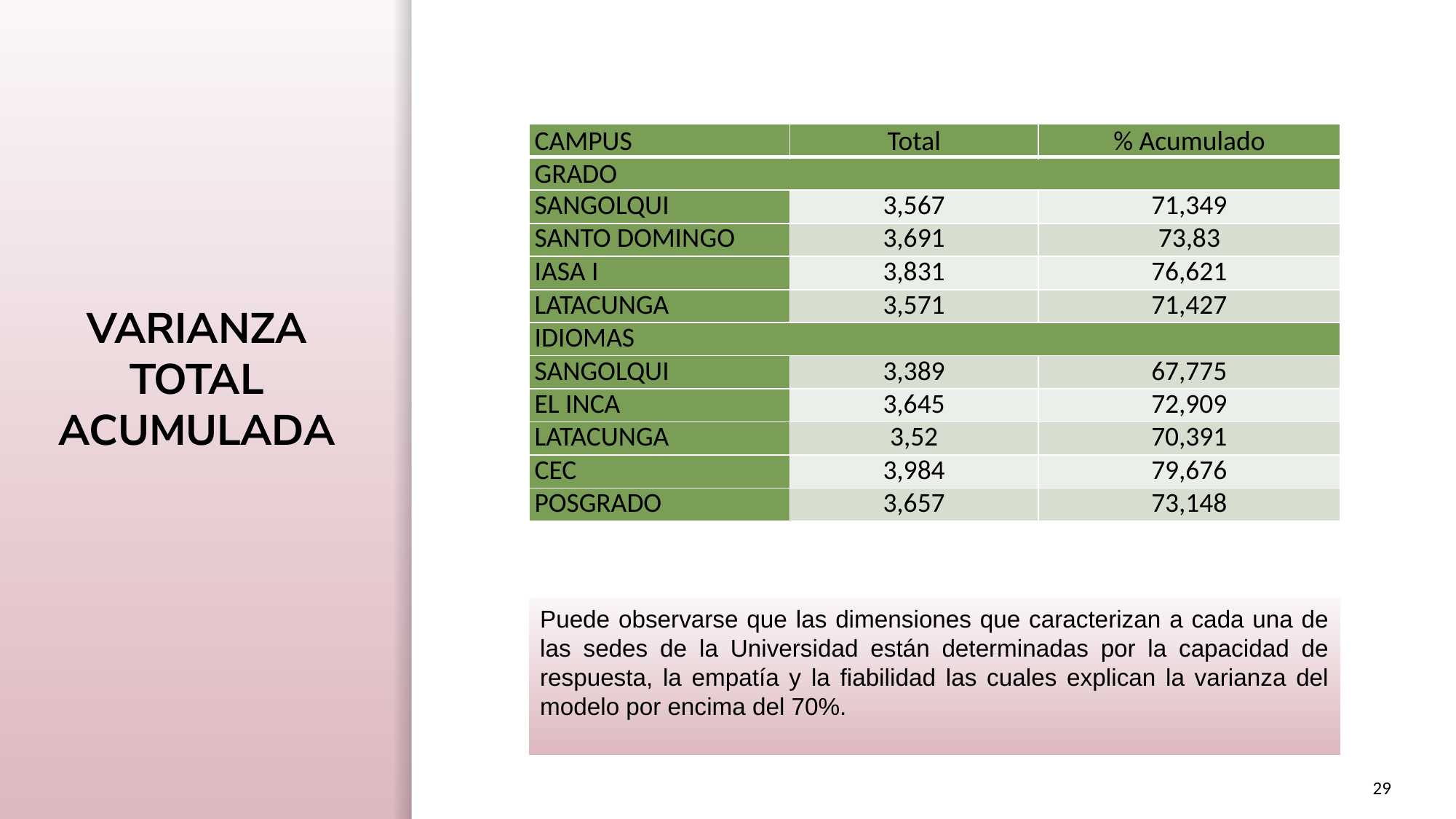

| CAMPUS | Total | % Acumulado |
| --- | --- | --- |
| GRADO |  |  |
| SANGOLQUI | 3,567 | 71,349 |
| SANTO DOMINGO | 3,691 | 73,83 |
| IASA I | 3,831 | 76,621 |
| LATACUNGA | 3,571 | 71,427 |
| IDIOMAS |  |  |
| SANGOLQUI | 3,389 | 67,775 |
| EL INCA | 3,645 | 72,909 |
| LATACUNGA | 3,52 | 70,391 |
| CEC | 3,984 | 79,676 |
| POSGRADO | 3,657 | 73,148 |
VARIANZA TOTAL ACUMULADA
Puede observarse que las dimensiones que caracterizan a cada una de las sedes de la Universidad están determinadas por la capacidad de respuesta, la empatía y la fiabilidad las cuales explican la varianza del modelo por encima del 70%.

29